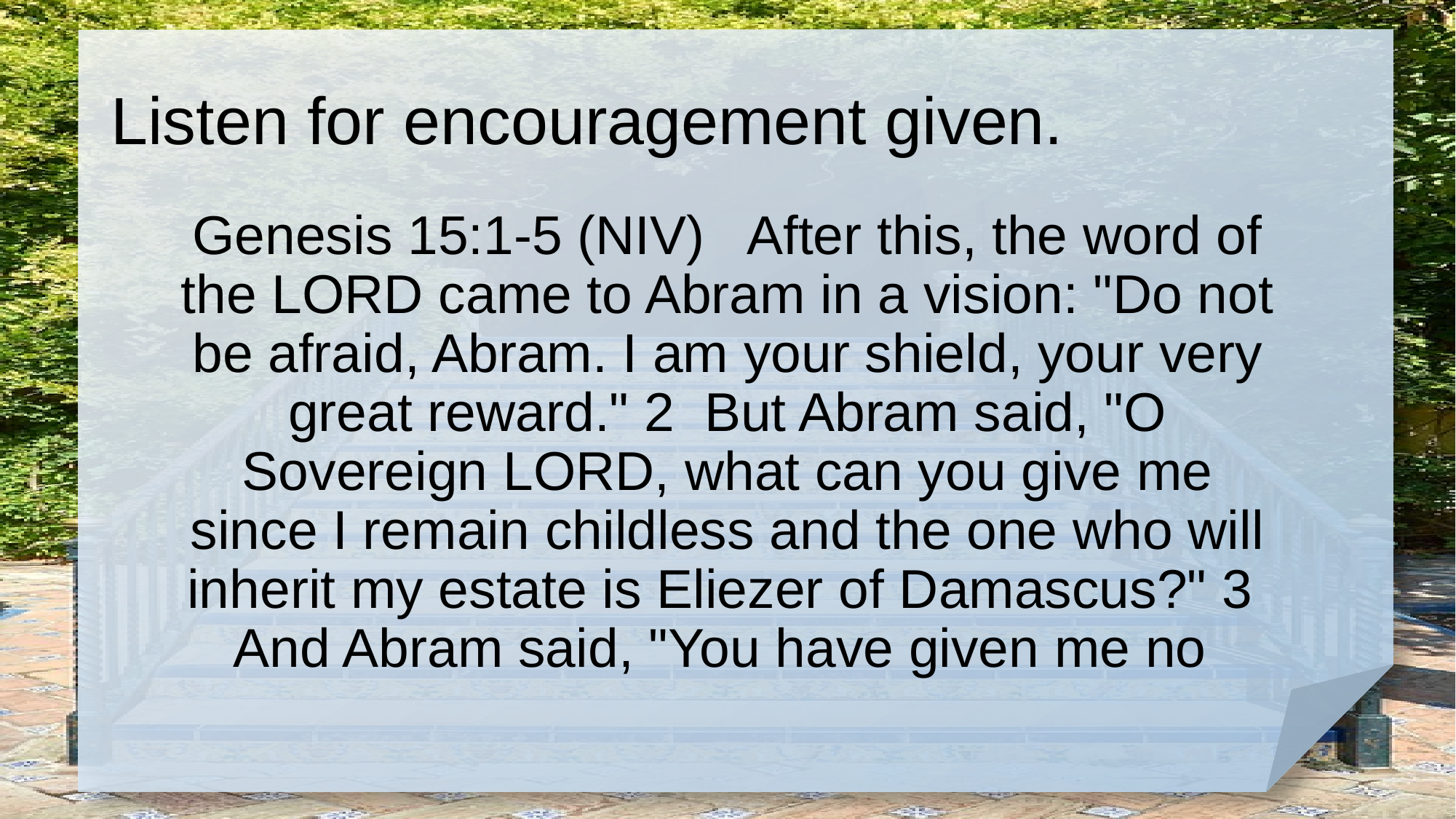

# Listen for encouragement given.
Genesis 15:1-5 (NIV)   After this, the word of the LORD came to Abram in a vision: "Do not be afraid, Abram. I am your shield, your very great reward." 2  But Abram said, "O Sovereign LORD, what can you give me since I remain childless and the one who will inherit my estate is Eliezer of Damascus?" 3  And Abram said, "You have given me no